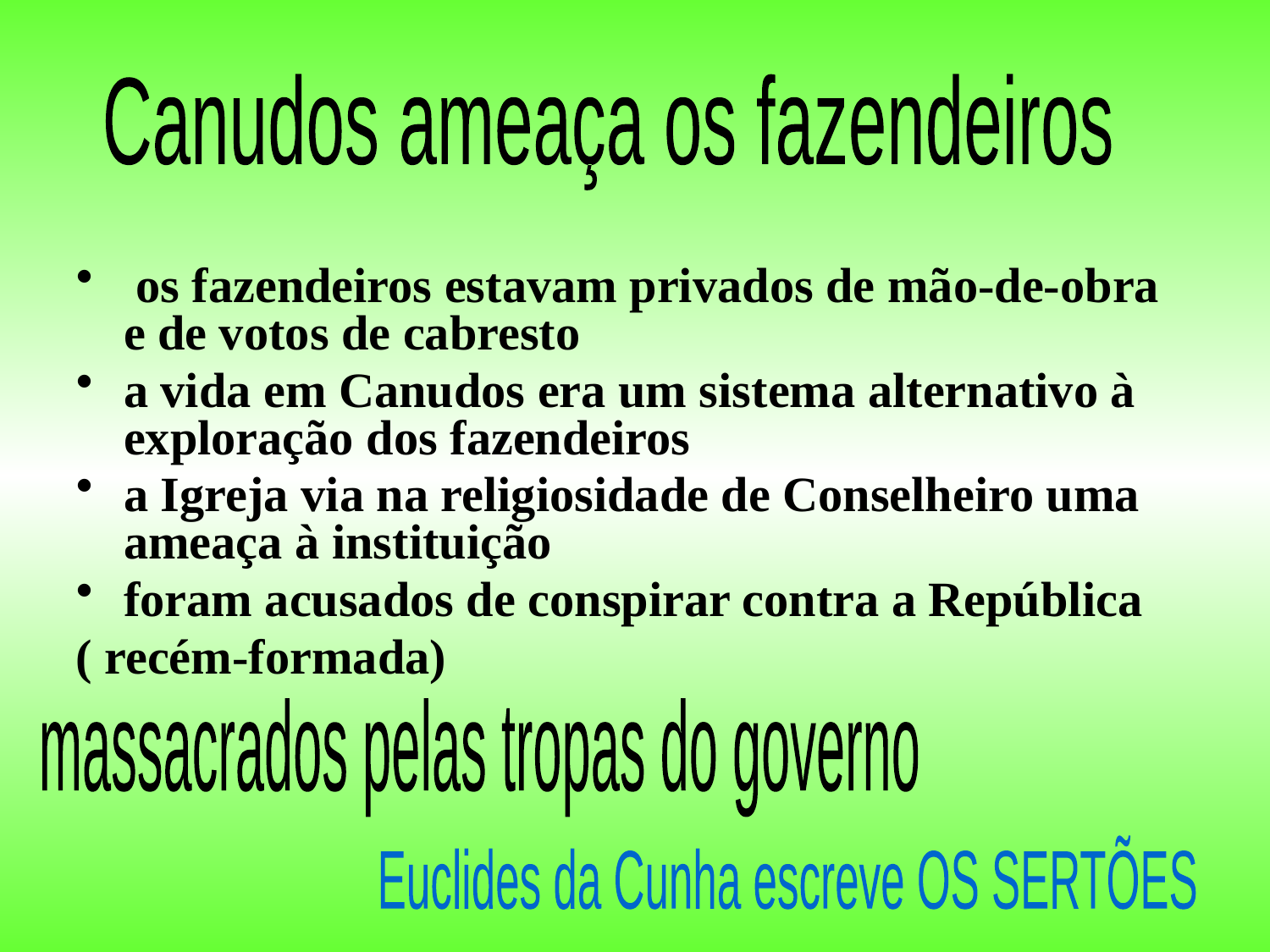

Canudos ameaça os fazendeiros

 os fazendeiros estavam privados de mão-de-obra e de votos de cabresto
a vida em Canudos era um sistema alternativo à exploração dos fazendeiros
a Igreja via na religiosidade de Conselheiro uma ameaça à instituição
foram acusados de conspirar contra a República
( recém-formada)

massacrados pelas tropas do governo
Euclides da Cunha escreve OS SERTÕES